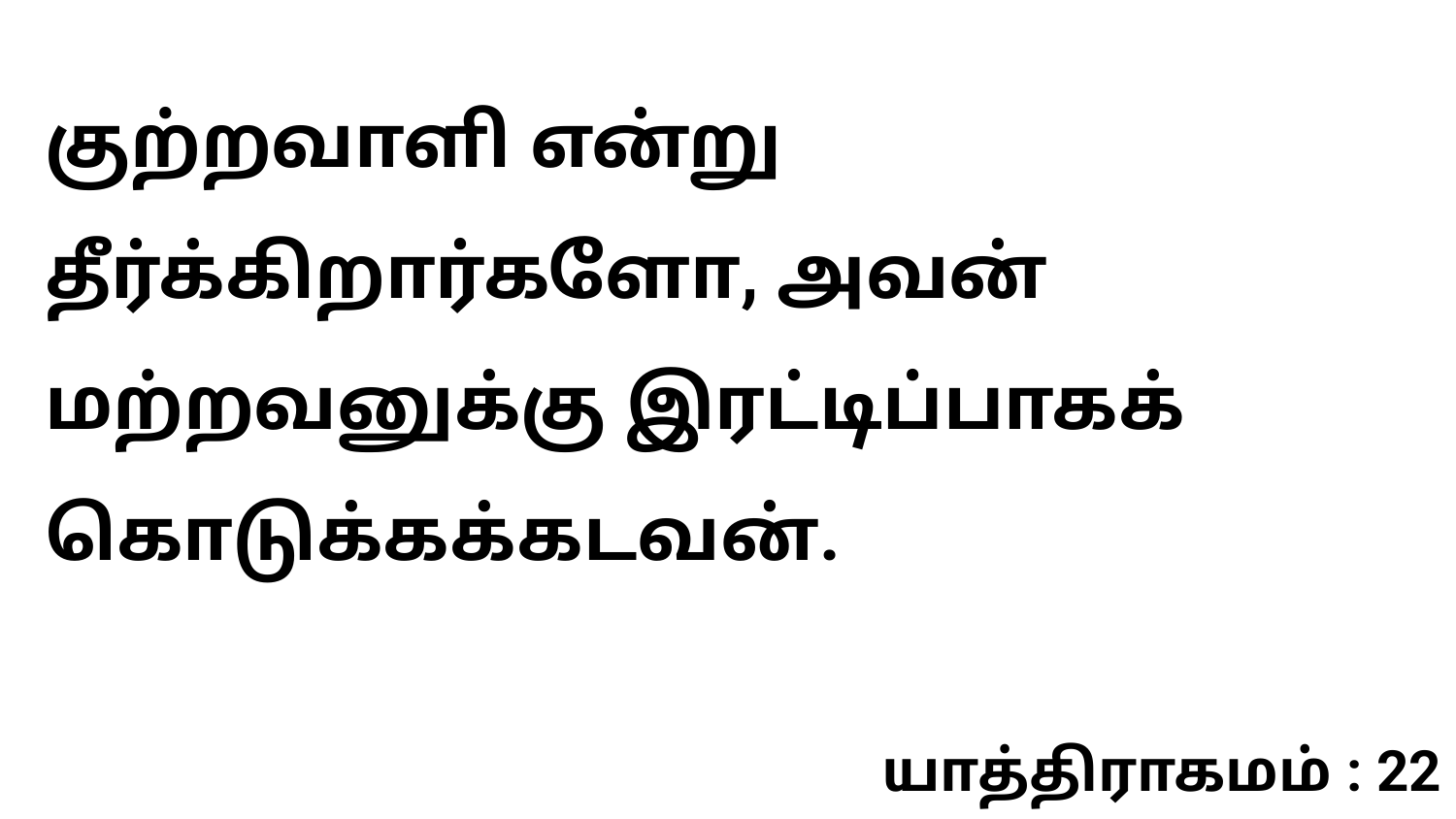

குற்றவாளி என்று தீர்க்கிறார்களோ, அவன் மற்றவனுக்கு இரட்டிப்பாகக் கொடுக்கக்கடவன்.
யாத்திராகமம் : 22